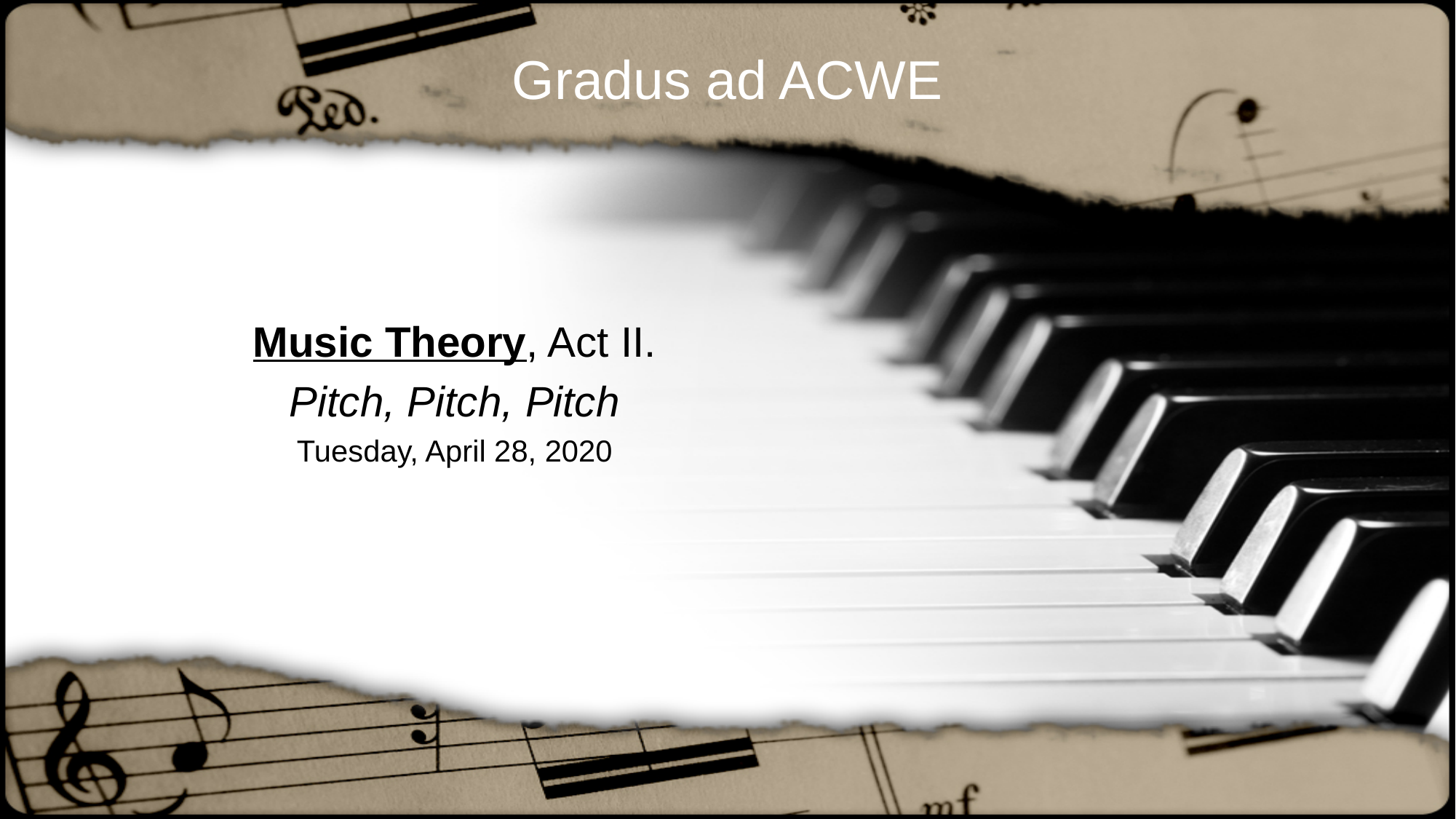

# Gradus ad ACWE
Music Theory, Act II.
Pitch, Pitch, Pitch
Tuesday, April 28, 2020